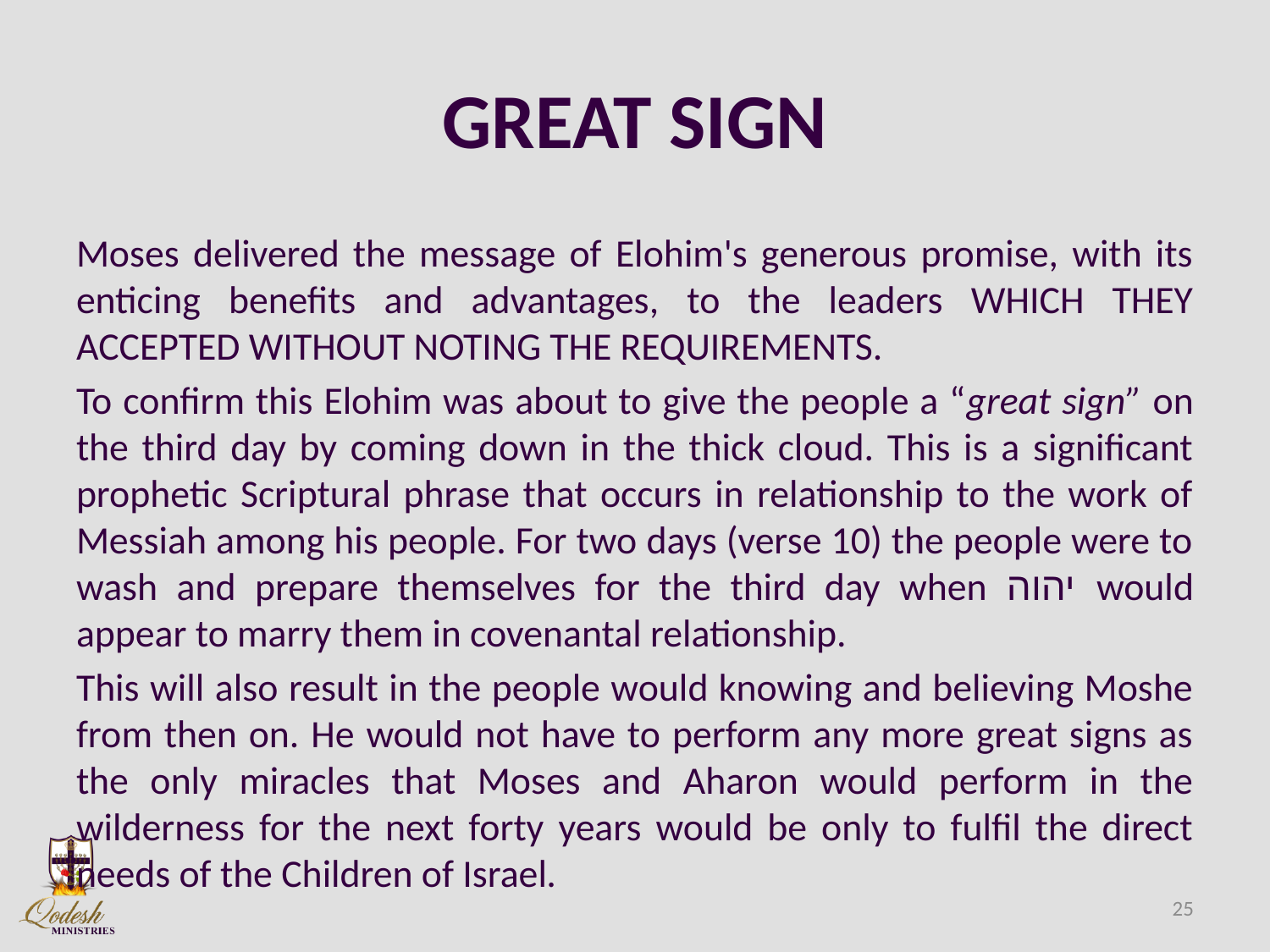

# GREAT SIGN
Moses delivered the message of Elohim's generous promise, with its enticing benefits and advantages, to the leaders WHICH THEY ACCEPTED WITHOUT NOTING THE REQUIREMENTS.
To confirm this Elohim was about to give the people a “great sign” on the third day by coming down in the thick cloud. This is a significant prophetic Scriptural phrase that occurs in relationship to the work of Messiah among his people. For two days (verse 10) the people were to wash and prepare themselves for the third day when יהוה would appear to marry them in covenantal relationship.
This will also result in the people would knowing and believing Moshe from then on. He would not have to perform any more great signs as the only miracles that Moses and Aharon would perform in the wilderness for the next forty years would be only to fulfil the direct needs of the Children of Israel.

25